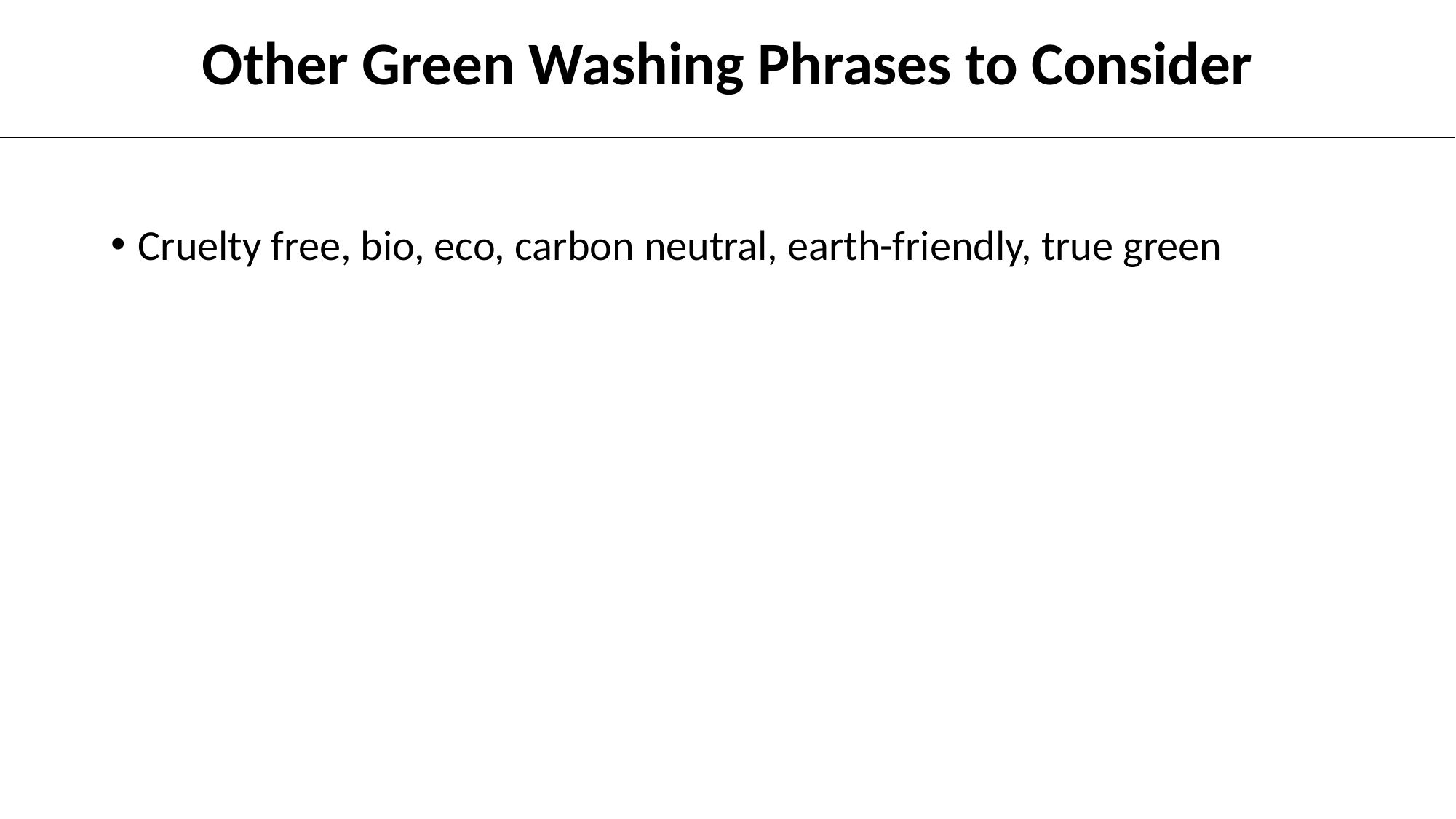

# Other Green Washing Phrases to Consider
Cruelty free, bio, eco, carbon neutral, earth-friendly, true green